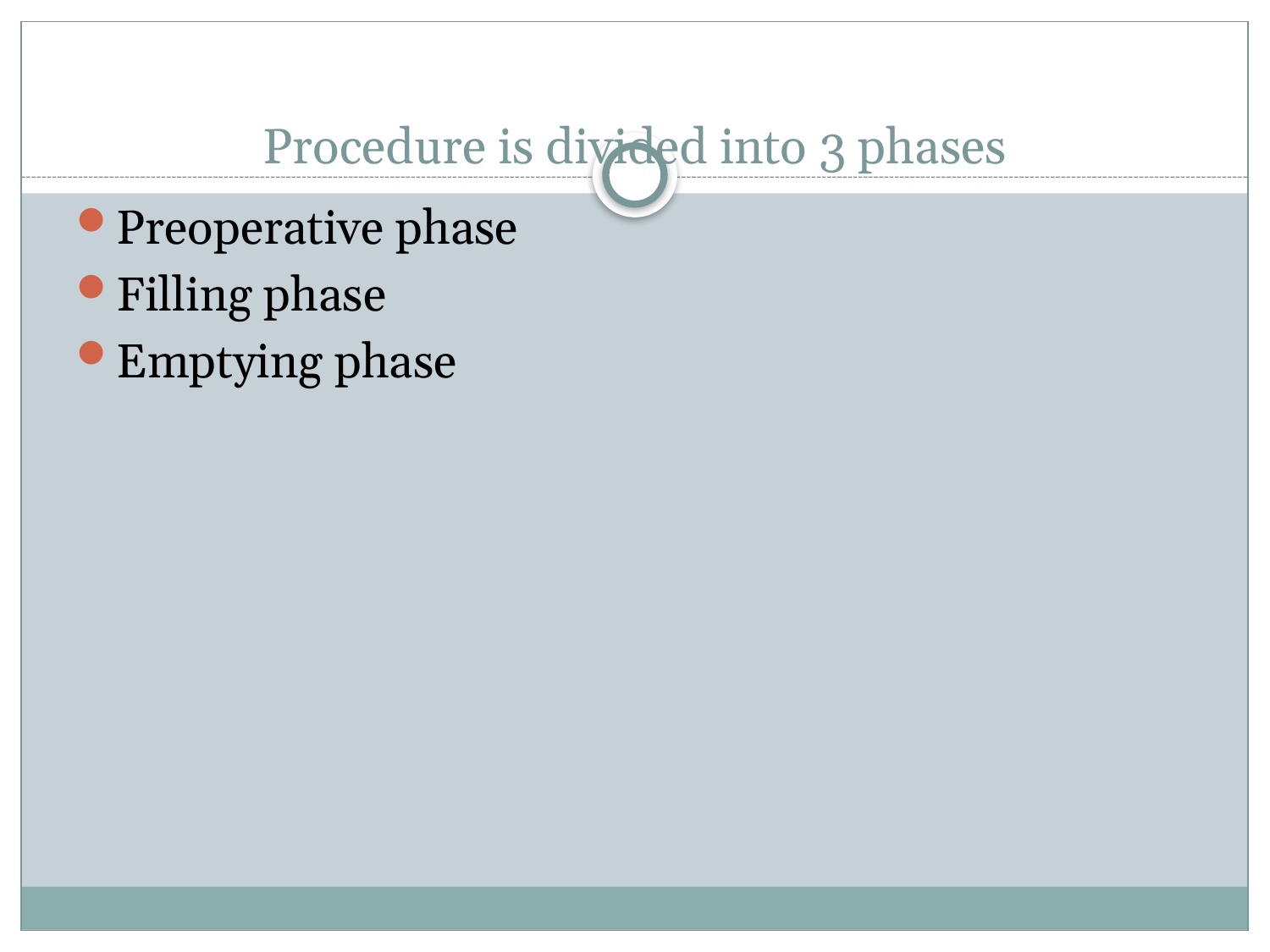

# Procedure is divided into 3 phases
Preoperative phase
Filling phase
Emptying phase